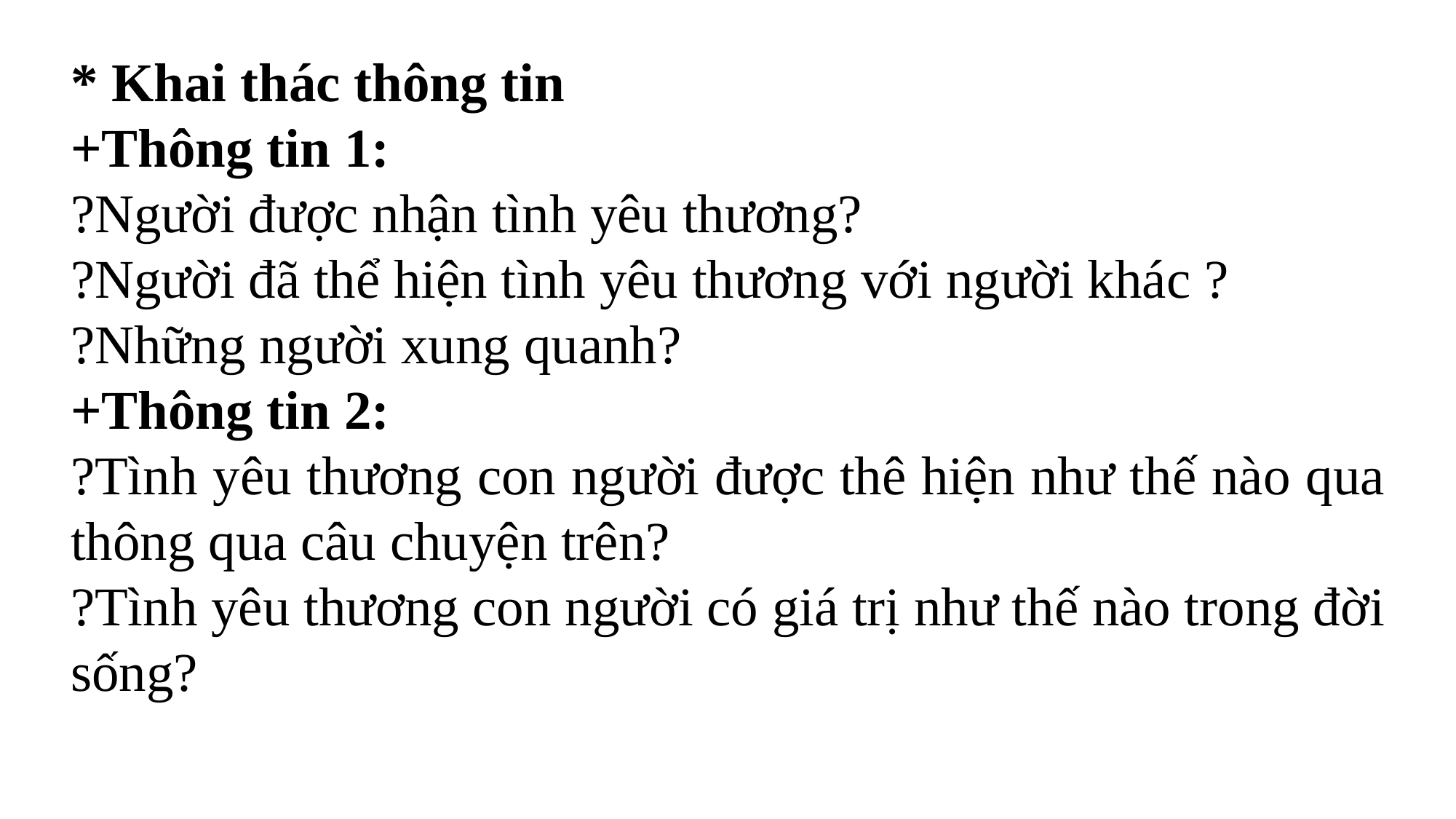

* Khai thác thông tin
+Thông tin 1:
?Người được nhận tình yêu thương?
?Người đã thể hiện tình yêu thương với người khác ?
?Những người xung quanh?
+Thông tin 2:
?Tình yêu thương con người được thê hiện như thế nào qua thông qua câu chuyện trên?
?Tình yêu thương con người có giá trị như thế nào trong đời sống?